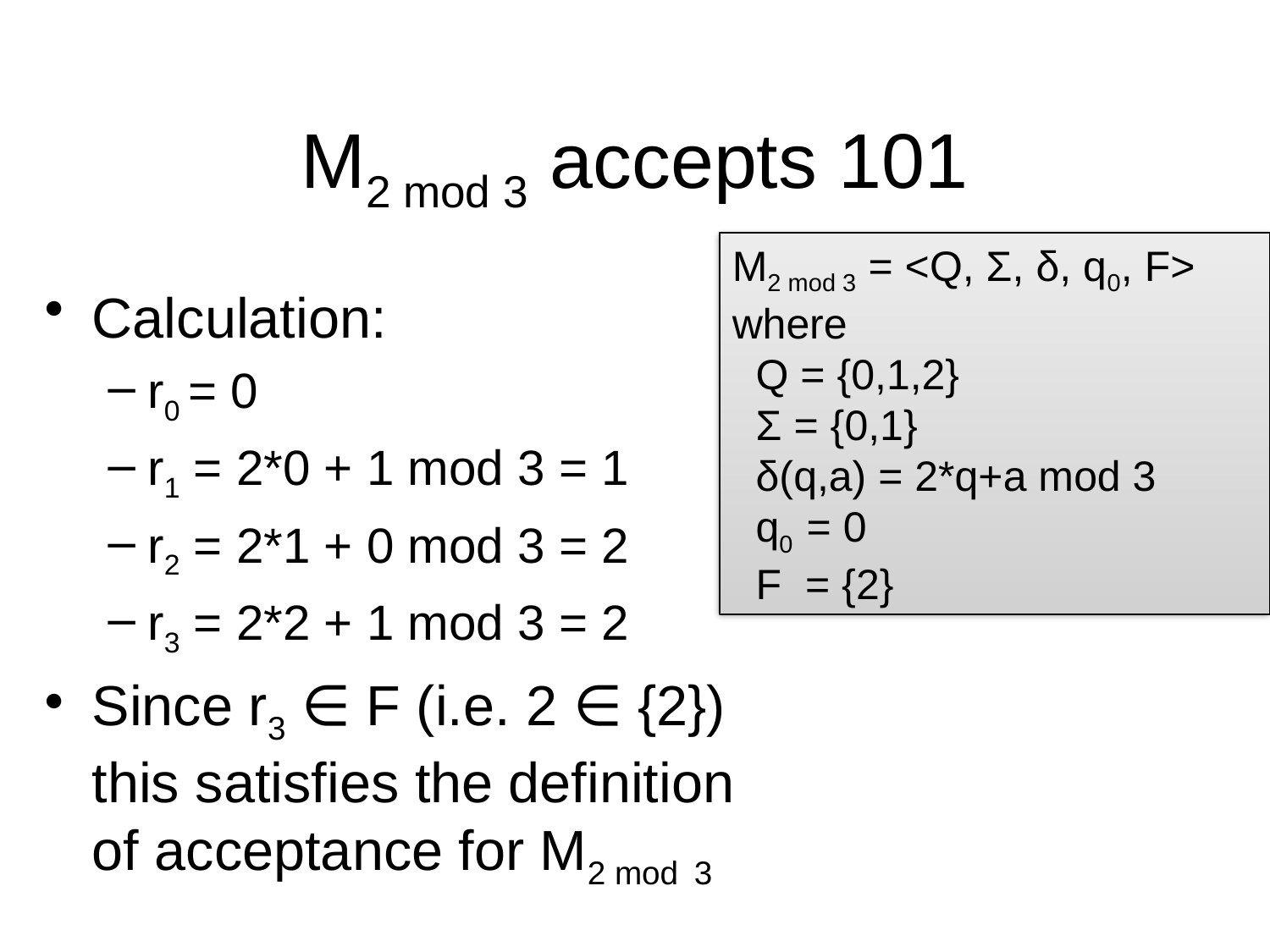

# M2 mod 3 accepts 101
M2 mod 3 = <Q, Σ, δ, q0, F>
where
  Q = {0,1,2}
  Σ = {0,1}
  δ(q,a) = 2*q+a mod 3
  q0  = 0
  F  = {2}
Calculation:
r0 = 0
r1 = 2*0 + 1 mod 3 = 1
r2 = 2*1 + 0 mod 3 = 2
r3 = 2*2 + 1 mod 3 = 2
Since r3 ∈ F (i.e. 2 ∈ {2})
this satisfies the definition
of acceptance for M2 mod 3